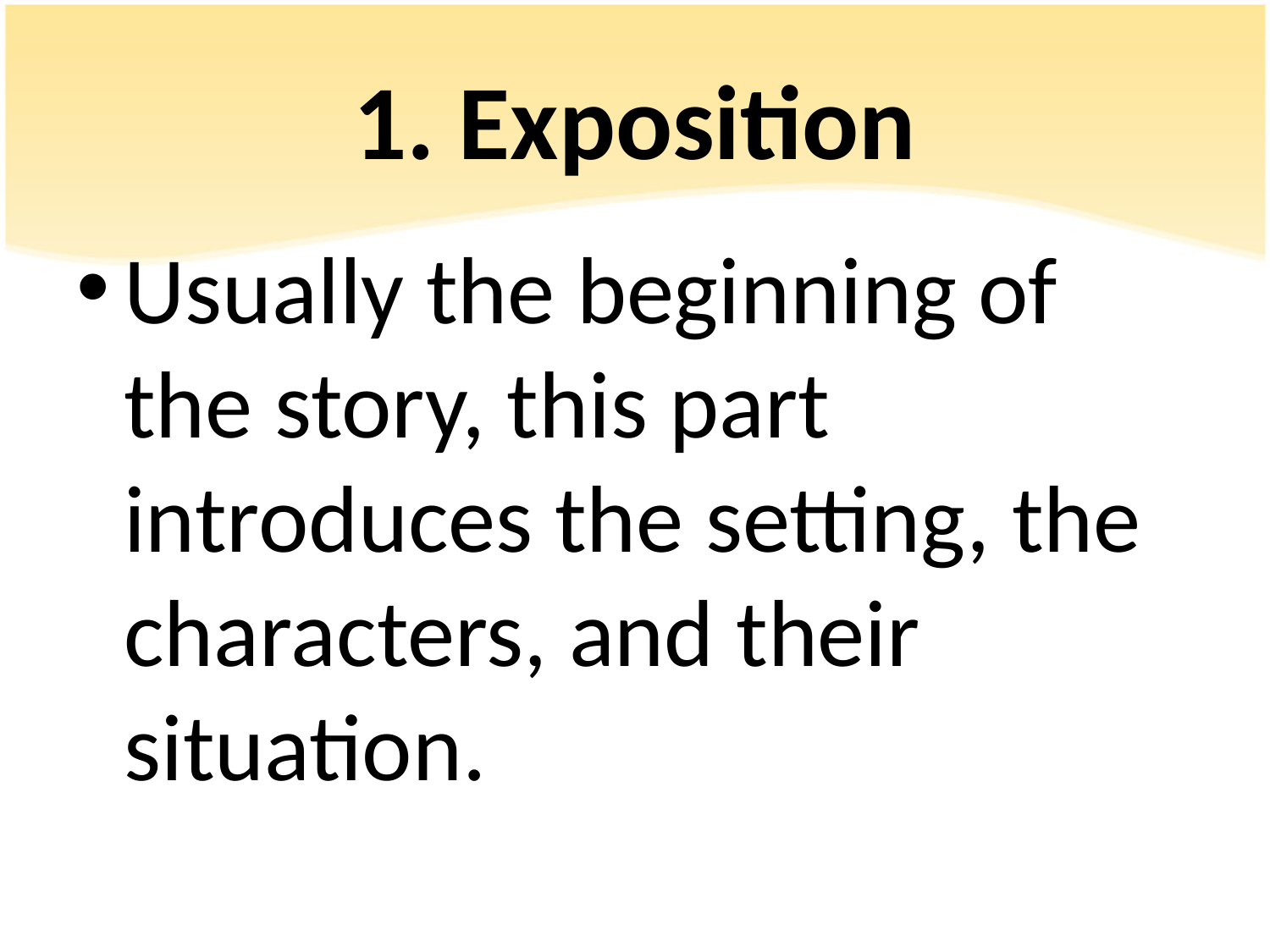

# 1. Exposition
Usually the beginning of the story, this part introduces the setting, the characters, and their situation.